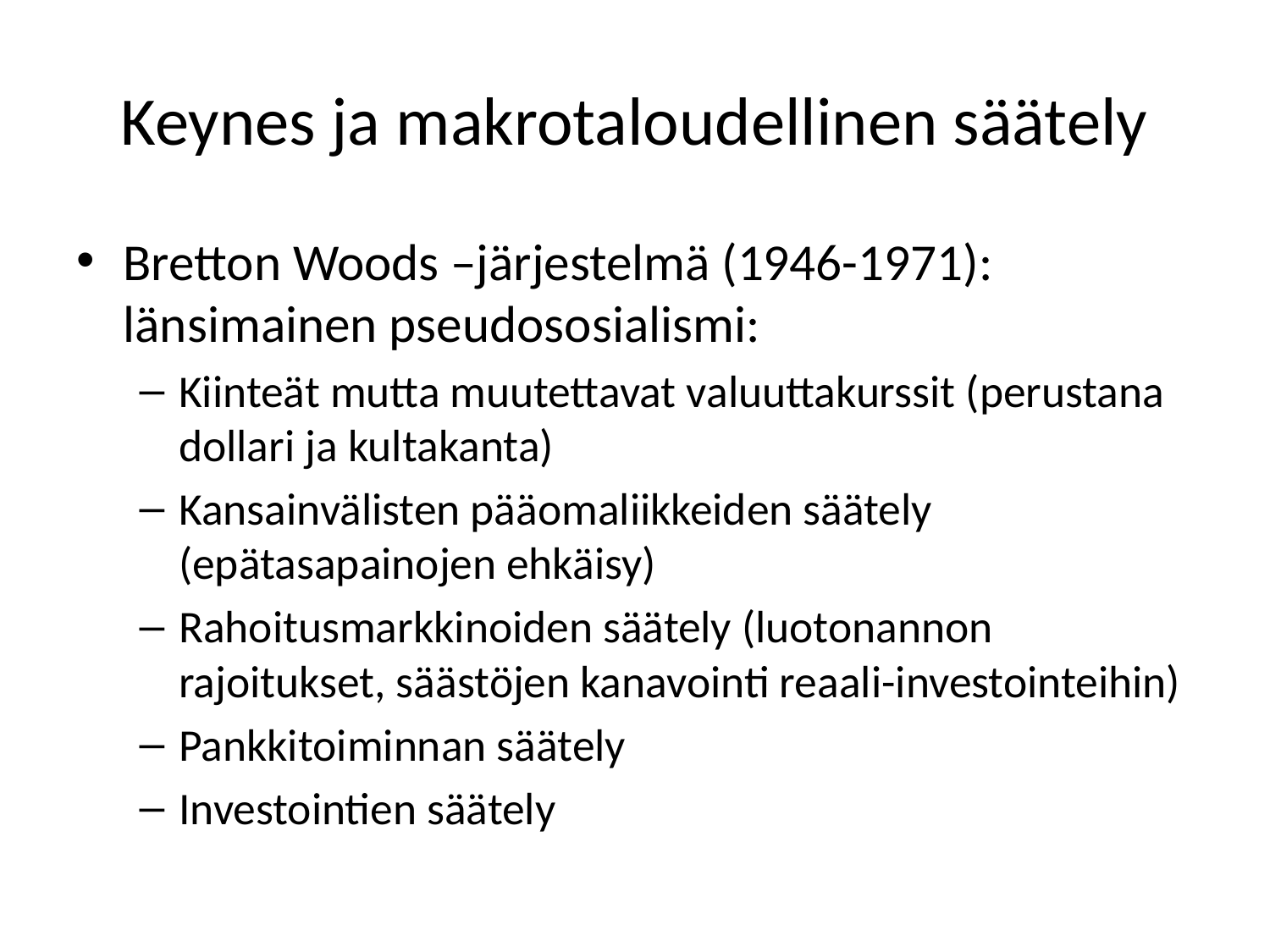

# Keynes ja makrotaloudellinen säätely
Bretton Woods –järjestelmä (1946-1971): länsimainen pseudososialismi:
Kiinteät mutta muutettavat valuuttakurssit (perustana dollari ja kultakanta)
Kansainvälisten pääomaliikkeiden säätely (epätasapainojen ehkäisy)
Rahoitusmarkkinoiden säätely (luotonannon rajoitukset, säästöjen kanavointi reaali-investointeihin)
Pankkitoiminnan säätely
Investointien säätely